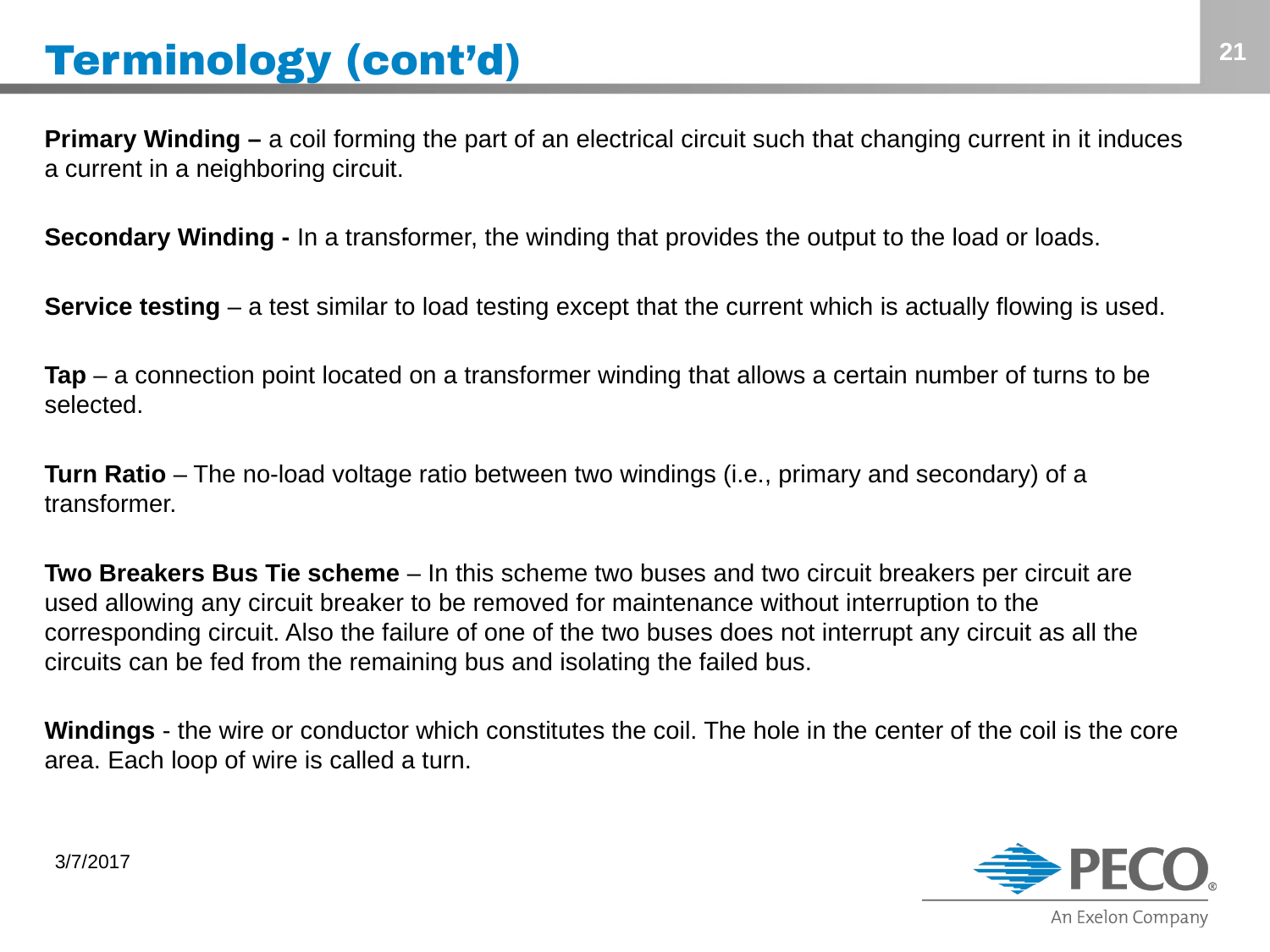

# Terminology (cont’d)

21
Primary Winding – a coil forming the part of an electrical circuit such that changing current in it induces a current in a neighboring circuit.

Secondary Winding - In a transformer, the winding that provides the output to the load or loads.

Service testing – a test similar to load testing except that the current which is actually flowing is used.

Tap – a connection point located on a transformer winding that allows a certain number of turns to be selected.

Turn Ratio – The no-load voltage ratio between two windings (i.e., primary and secondary) of a transformer.

Two Breakers Bus Tie scheme – In this scheme two buses and two circuit breakers per circuit are used allowing any circuit breaker to be removed for maintenance without interruption to the corresponding circuit. Also the failure of one of the two buses does not interrupt any circuit as all the circuits can be fed from the remaining bus and isolating the failed bus.

Windings - the wire or conductor which constitutes the coil. The hole in the center of the coil is the core area. Each loop of wire is called a turn.